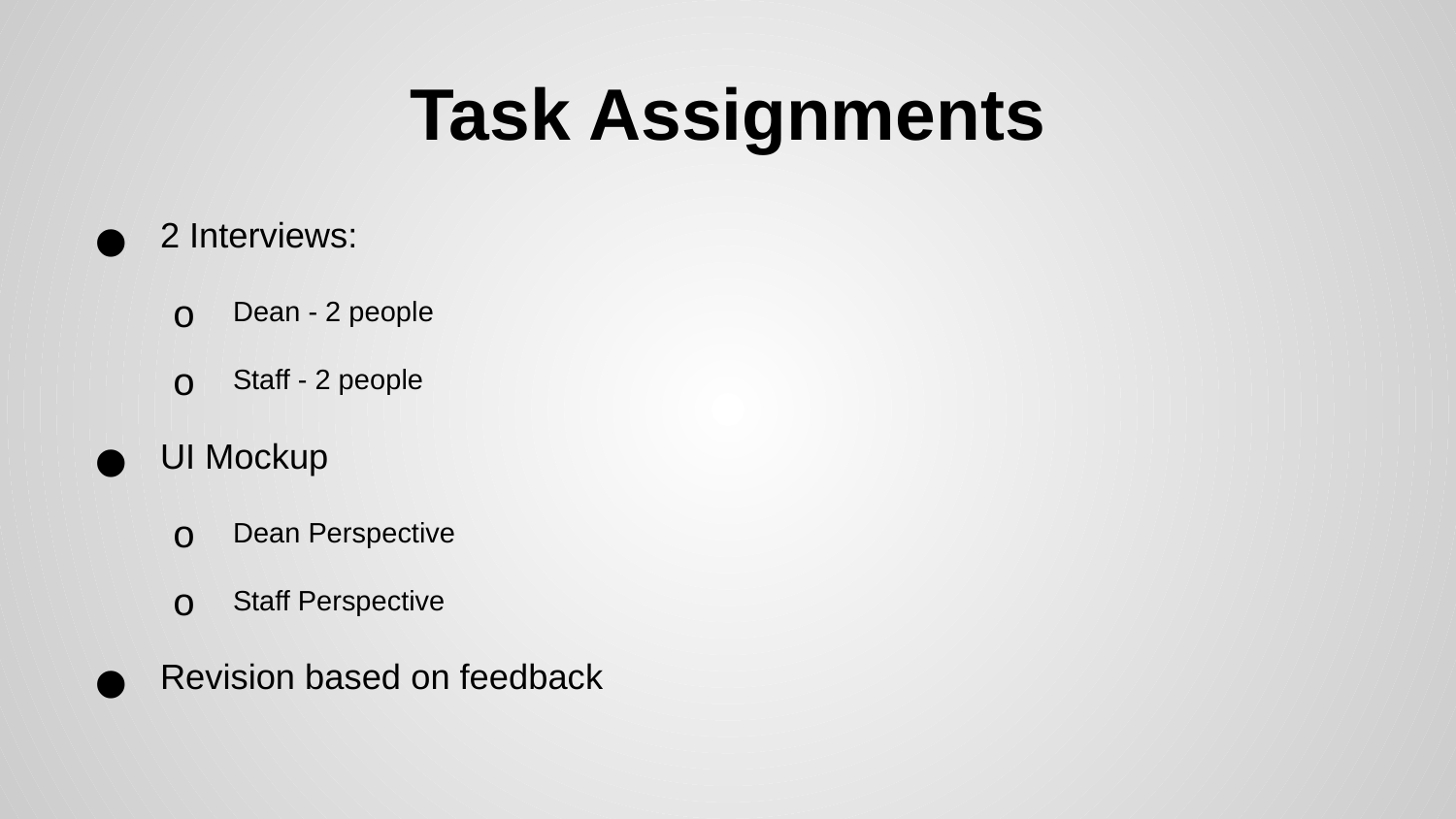

# Task Assignments
2 Interviews:
Dean - 2 people
Staff - 2 people
UI Mockup
Dean Perspective
Staff Perspective
Revision based on feedback